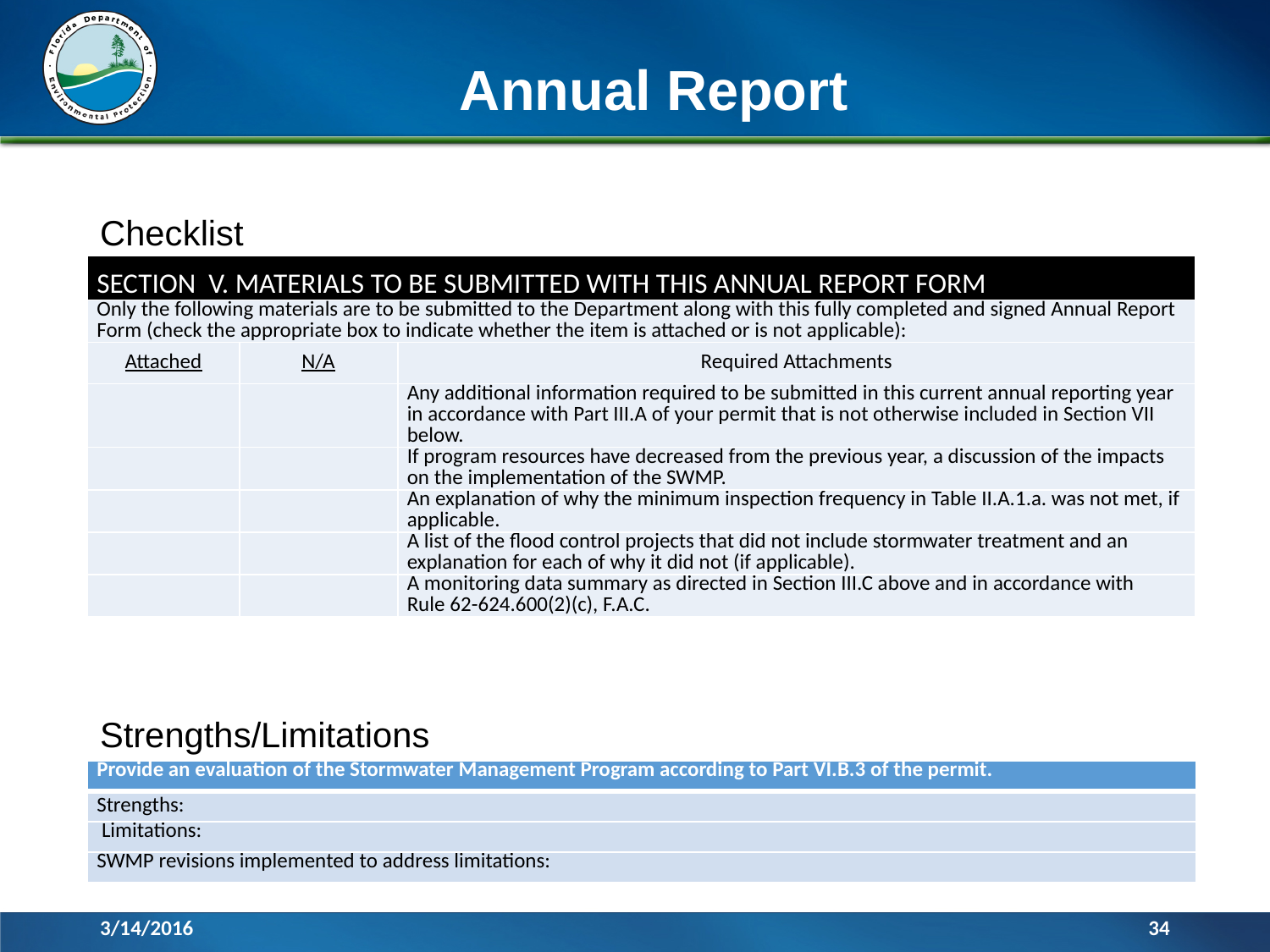

# Annual Report
Checklist

Strengths/Limitations

| SECTION V. MATERIALS TO BE SUBMITTED WITH THIS ANNUAL REPORT FORM |  |  |
| --- | --- | --- |
| Only the following materials are to be submitted to the Department along with this fully completed and signed Annual Report Form (check the appropriate box to indicate whether the item is attached or is not applicable): |  |  |
| Attached | N/A | Required Attachments |
|  |  | Any additional information required to be submitted in this current annual reporting year in accordance with Part III.A of your permit that is not otherwise included in Section VII below. |
|  |  | If program resources have decreased from the previous year, a discussion of the impacts on the implementation of the SWMP. |
|  |  | An explanation of why the minimum inspection frequency in Table II.A.1.a. was not met, if applicable. |
|  |  | A list of the flood control projects that did not include stormwater treatment and an explanation for each of why it did not (if applicable). |
|  |  | A monitoring data summary as directed in Section III.C above and in accordance with Rule 62-624.600(2)(c), F.A.C. |
| Provide an evaluation of the Stormwater Management Program according to Part VI.B.3 of the permit. |
| --- |
| Strengths: |
| Limitations: |
| SWMP revisions implemented to address limitations: |
3/14/2016
34